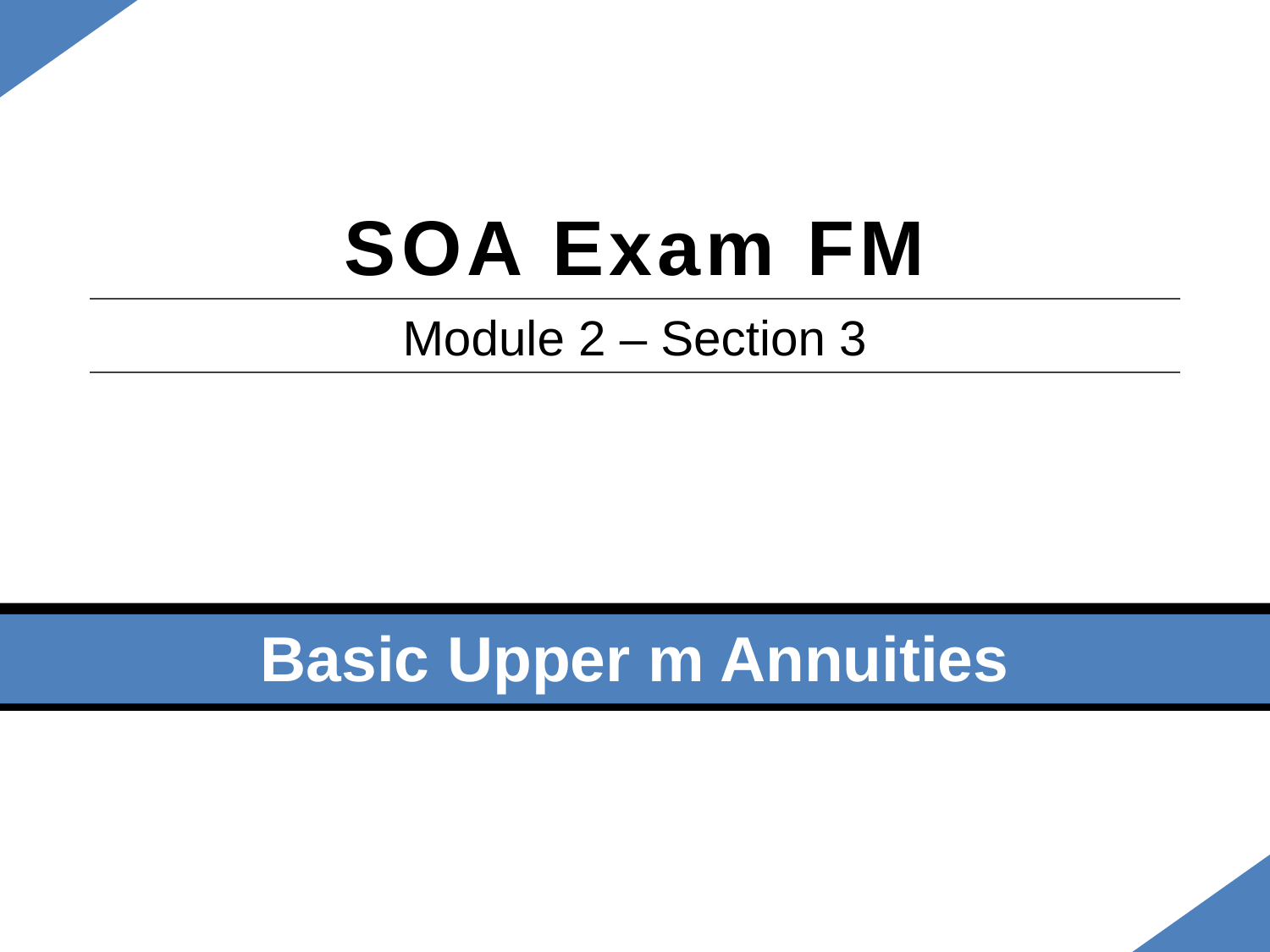

SOA Exam FM
Module 2 – Section 3

Basic Upper m Annuities